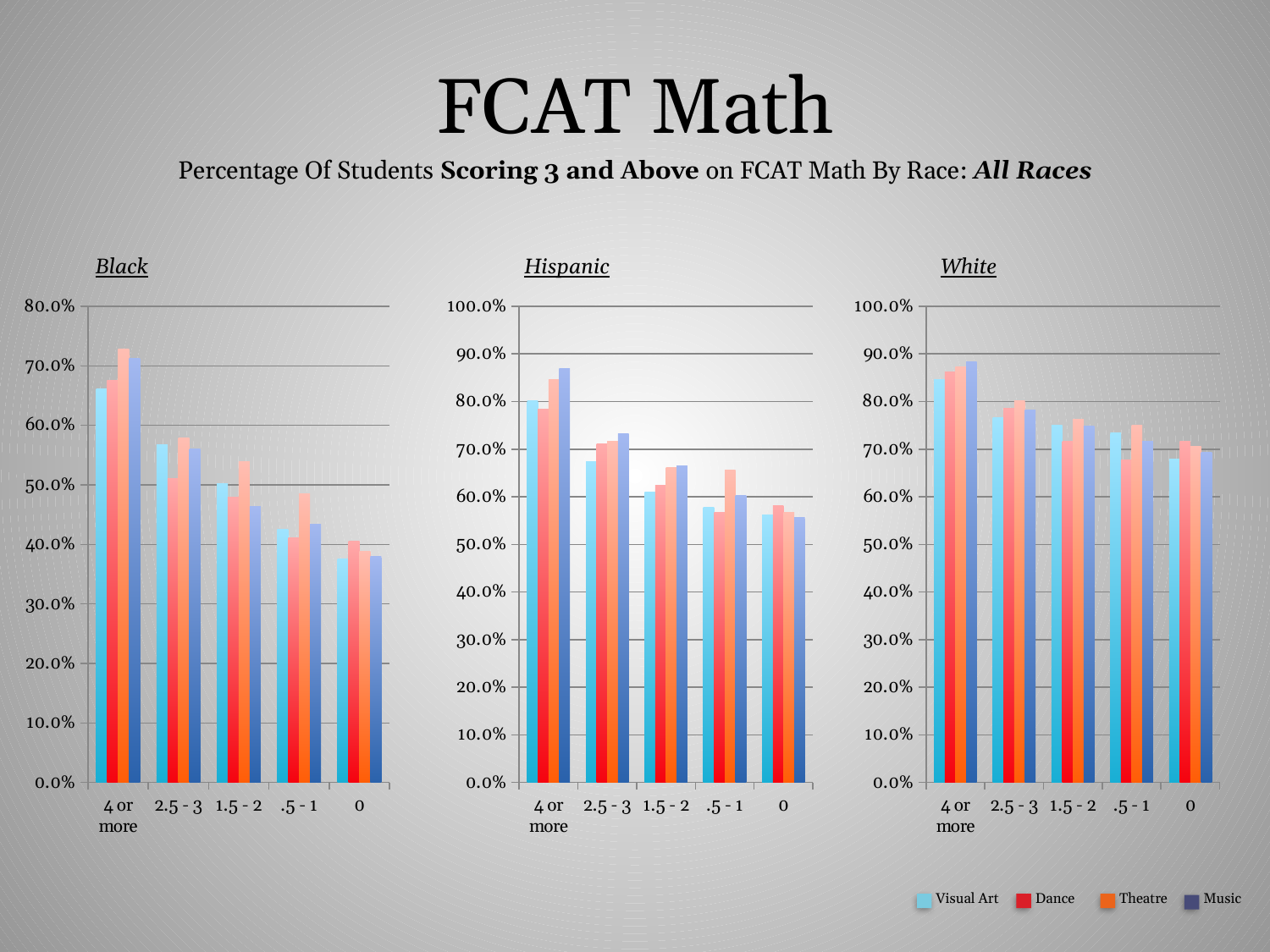

FCAT Math
Percentage Of Students Scoring 3 and Above on FCAT Math By Race: All Races
Black
Hispanic
White

### Chart

| Category | Art | Dance | Drama | Music |
|---|---|---|---|---|
| 4 or more | 0.661 | 0.675 | 0.728 | 0.713 |
| 2.5 - 3 | 0.567 | 0.511 | 0.579 | 0.561 |
| 1.5 - 2 | 0.502 | 0.48 | 0.539 | 0.463 |
| .5 - 1 | 0.426 | 0.411 | 0.485 | 0.434 |
| 0 | 0.375 | 0.405 | 0.389 | 0.38 |

### Chart

| Category | Art | Dance | Drama | Music |
|---|---|---|---|---|
| 4 or more | 0.801 | 0.784 | 0.847 | 0.869 |
| 2.5 - 3 | 0.674 | 0.712 | 0.716 | 0.733 |
| 1.5 - 2 | 0.61 | 0.625 | 0.661 | 0.665 |
| .5 - 1 | 0.578 | 0.568 | 0.656 | 0.602 |
| 0 | 0.561 | 0.582 | 0.568 | 0.556 |

### Chart

| Category | Art | Dance | Drama | Music |
|---|---|---|---|---|
| 4 or more | 0.846 | 0.862 | 0.872 | 0.884 |
| 2.5 - 3 | 0.767 | 0.785 | 0.801 | 0.782 |
| 1.5 - 2 | 0.751 | 0.717 | 0.763 | 0.748 |
| .5 - 1 | 0.734 | 0.678 | 0.75 | 0.716 |
| 0 | 0.679 | 0.716 | 0.706 | 0.694 |
Visual Art
Dance
Theatre

Music